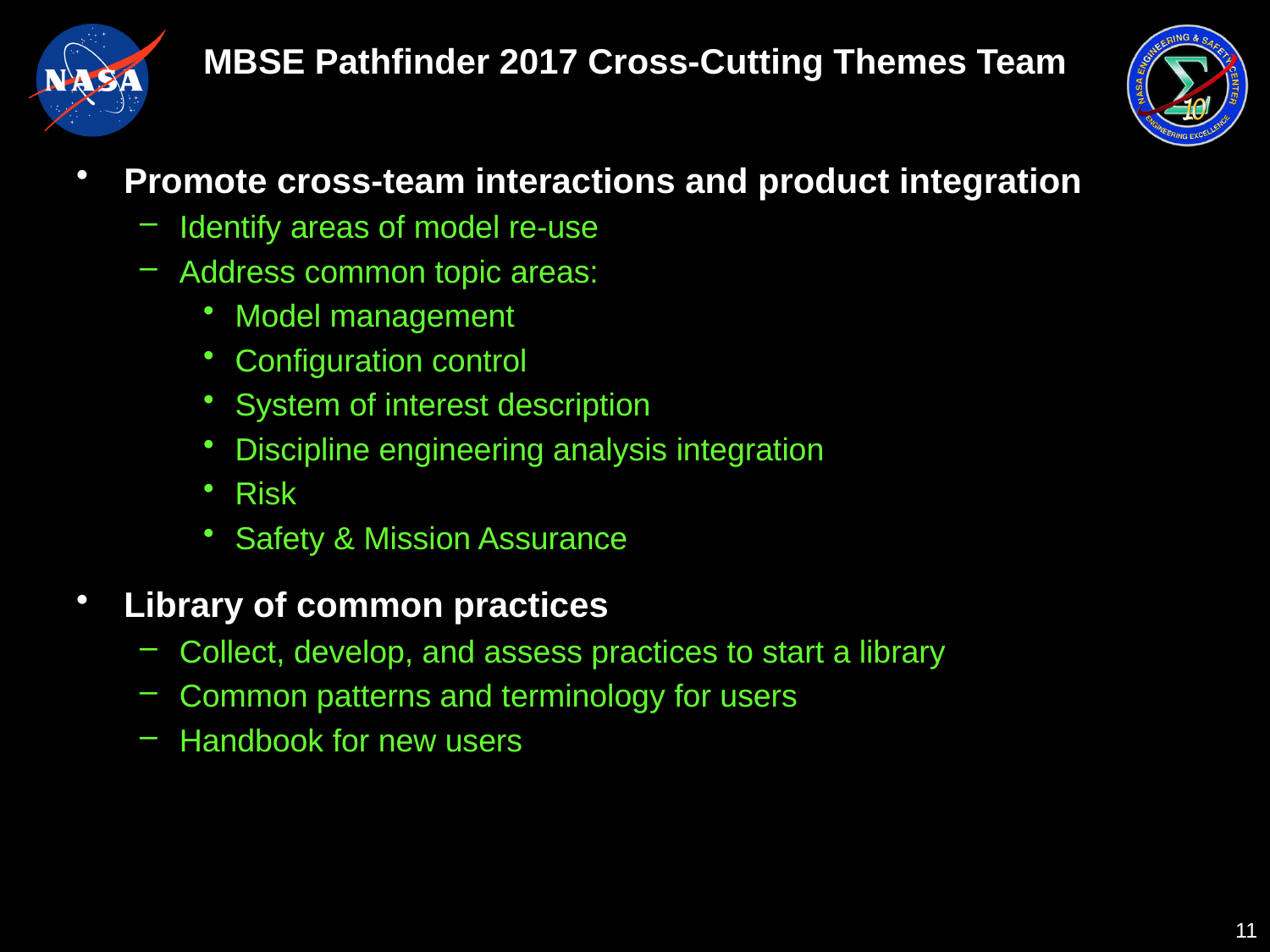

# MBSE Pathfinder 2017 Cross-Cutting Themes Team
Promote cross-team interactions and product integration
Identify areas of model re-use
Address common topic areas:
Model management
Configuration control
System of interest description
Discipline engineering analysis integration
Risk
Safety & Mission Assurance
Library of common practices
Collect, develop, and assess practices to start a library
Common patterns and terminology for users
Handbook for new users